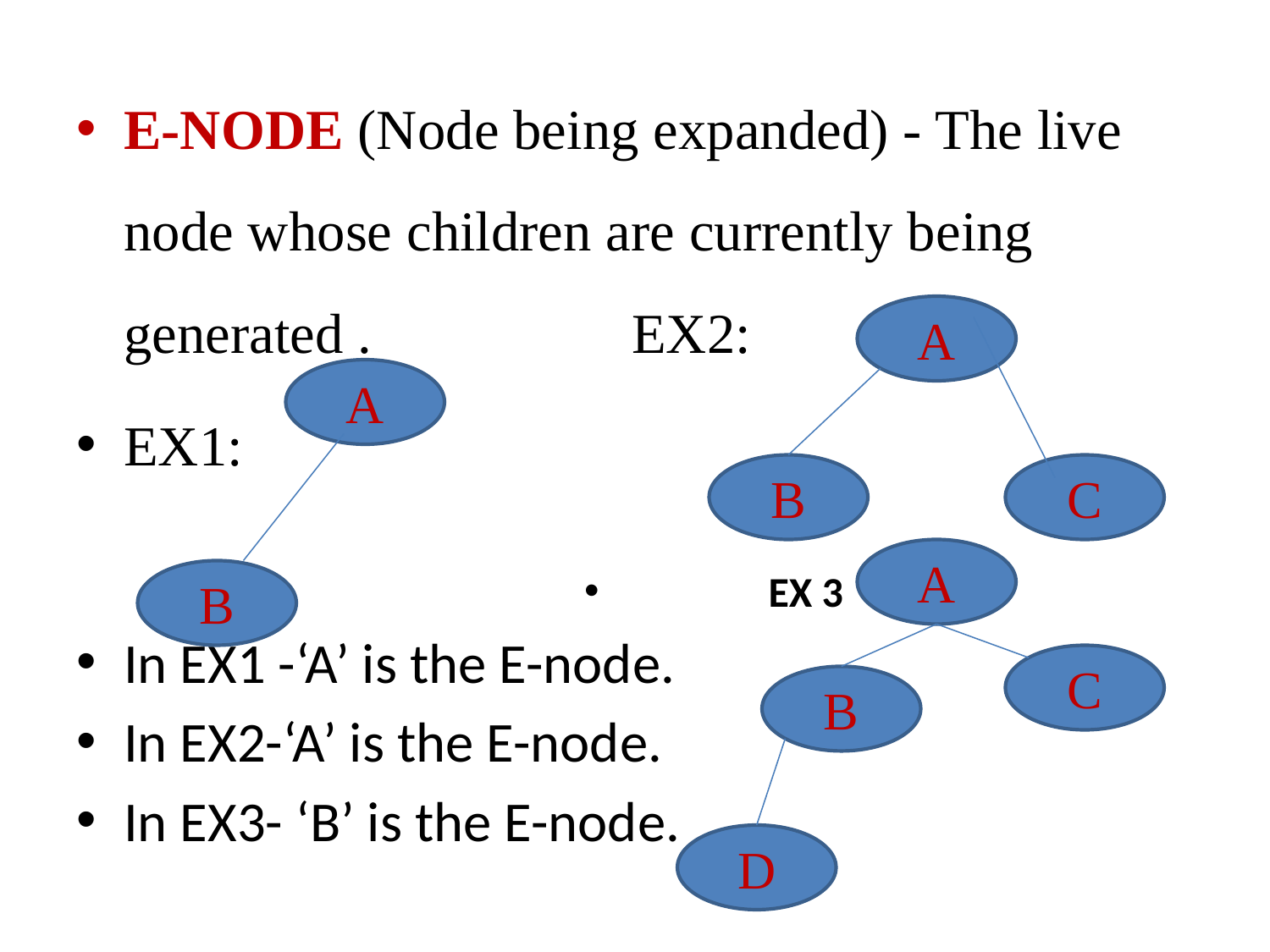

E-NODE (Node being expanded) - The live node whose children are currently being generated .			EX2:
EX1:

                EX 3
In EX1 -‘A’ is the E-node.
In EX2-‘A’ is the E-node.
In EX3- ‘B’ is the E-node.
A
A
B
C
A
B
C
B
D